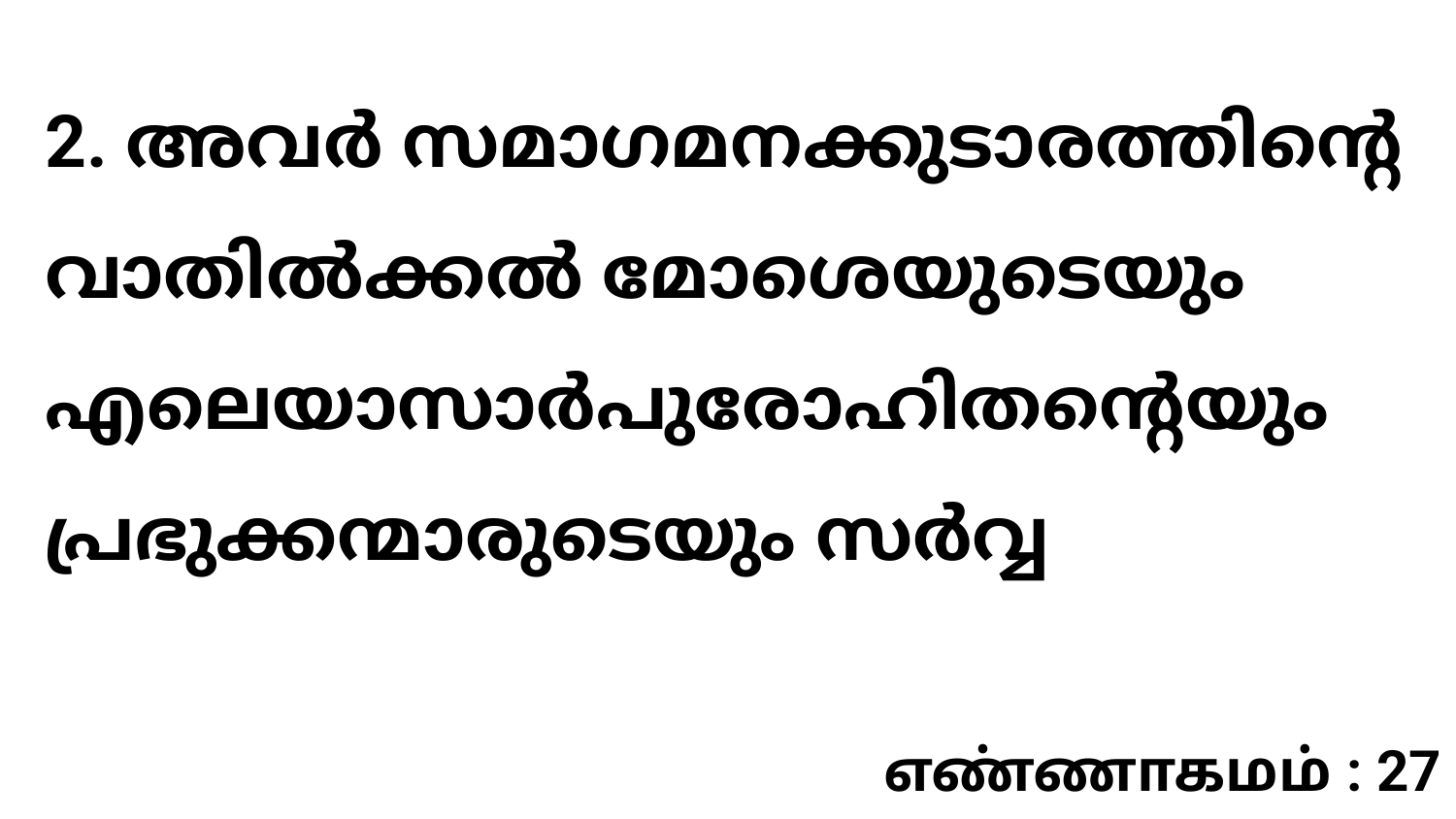

2. അവർ സമാഗമനക്കുടാരത്തിന്റെ വാതിൽക്കൽ മോശെയുടെയും എലെയാസാർപുരോഹിതന്റെയും പ്രഭുക്കന്മാരുടെയും സർവ്വ
எண்ணாகமம் : 27